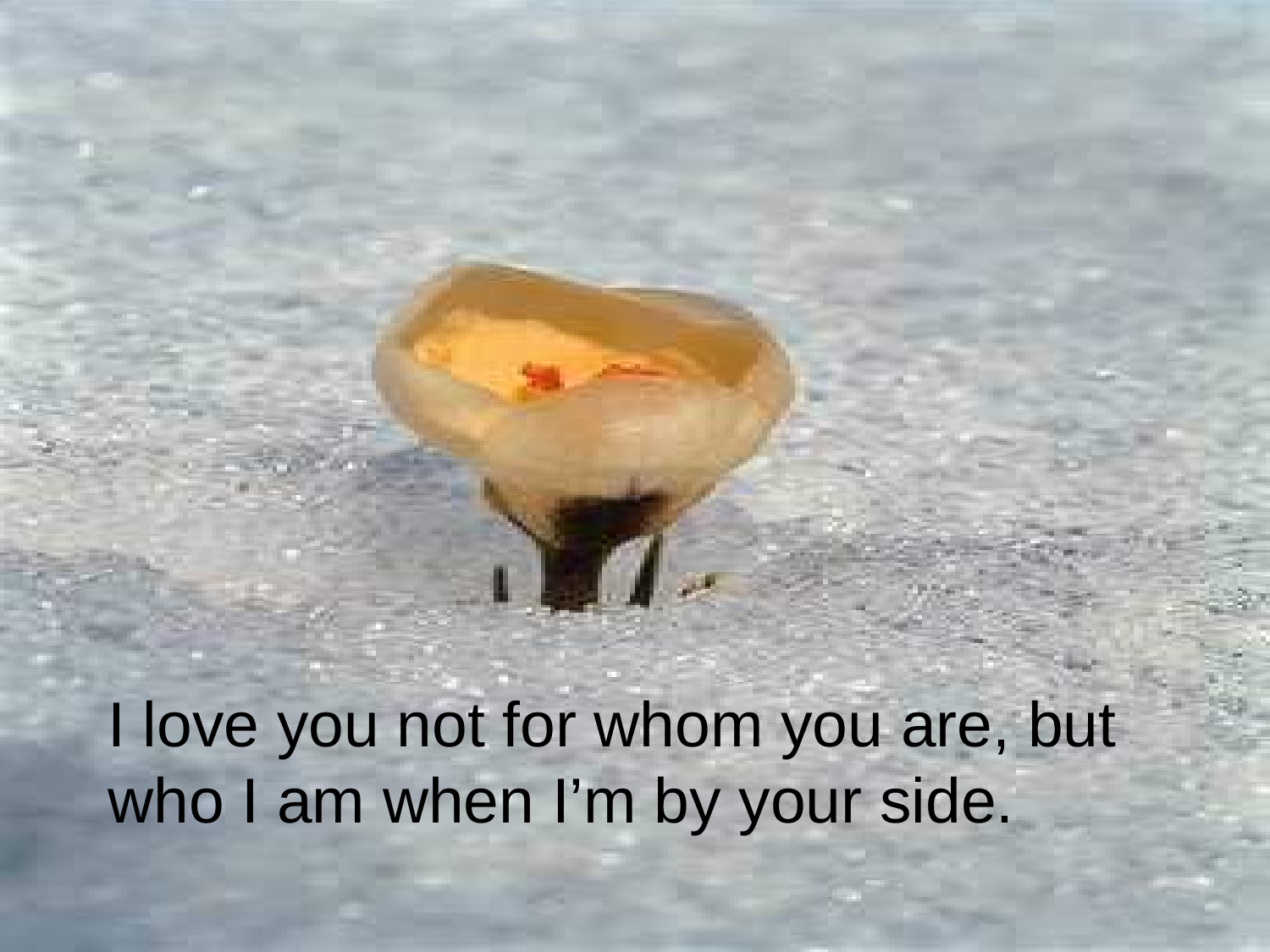

I love you not for whom you are, but who I am when I’m by your side.